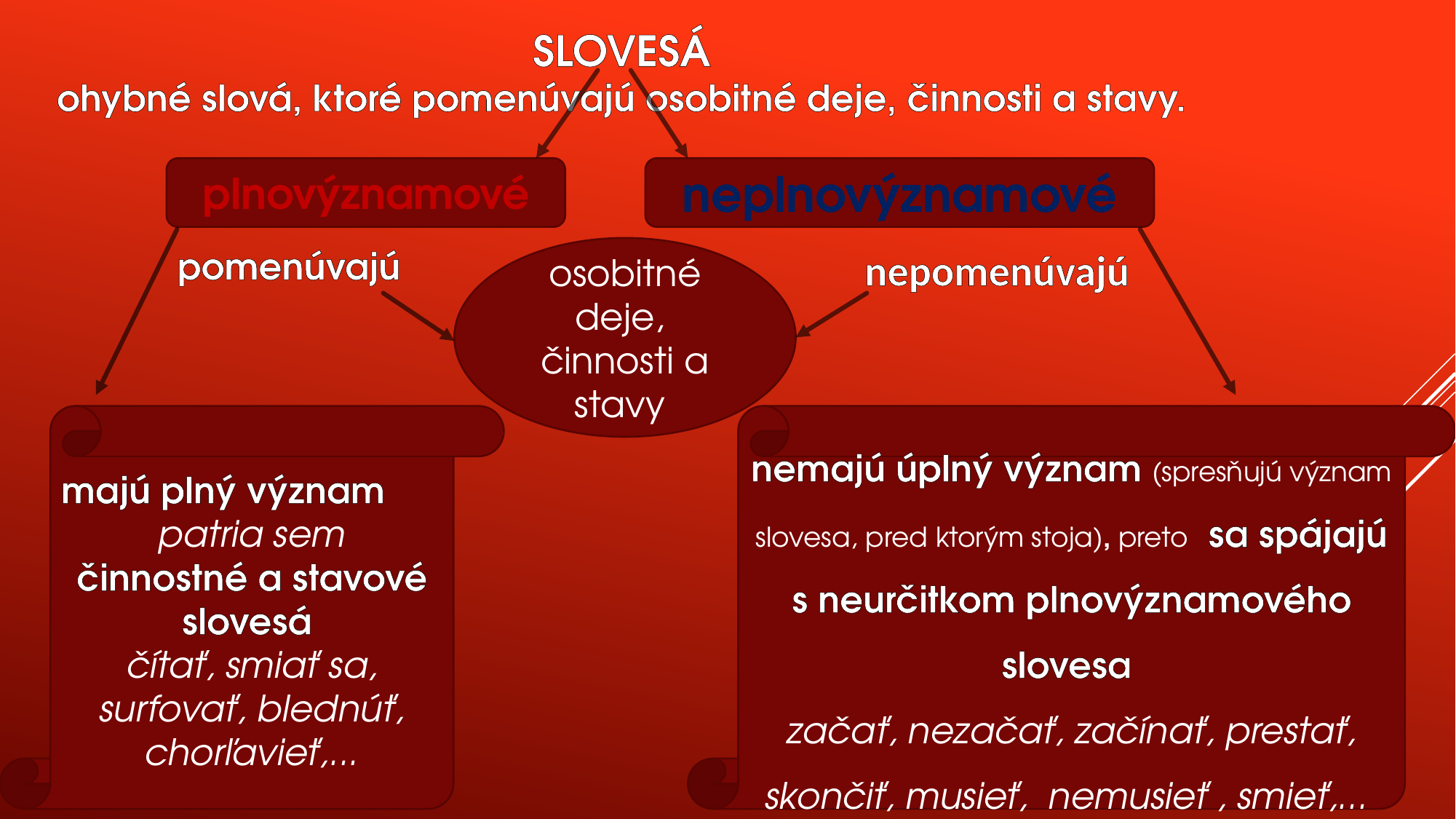

SLOVESÁ
ohybné slová, ktoré pomenúvajú osobitné deje, činnosti a stavy.
neplnovýznamové
plnovýznamové
pomenúvajú
osobitné deje,  činnosti a stavy
nepomenúvajú
majú plný význam
 patria sem
činnostné a stavové slovesá
čítať, smiať sa, surfovať, blednúť, chorľavieť,...
nemajú úplný význam (spresňujú význam slovesa, pred ktorým stoja), preto  sa spájajú s neurčitkom plnovýznamového slovesa
začať, nezačať, začínať, prestať, skončiť, musieť,  nemusieť , smieť,...